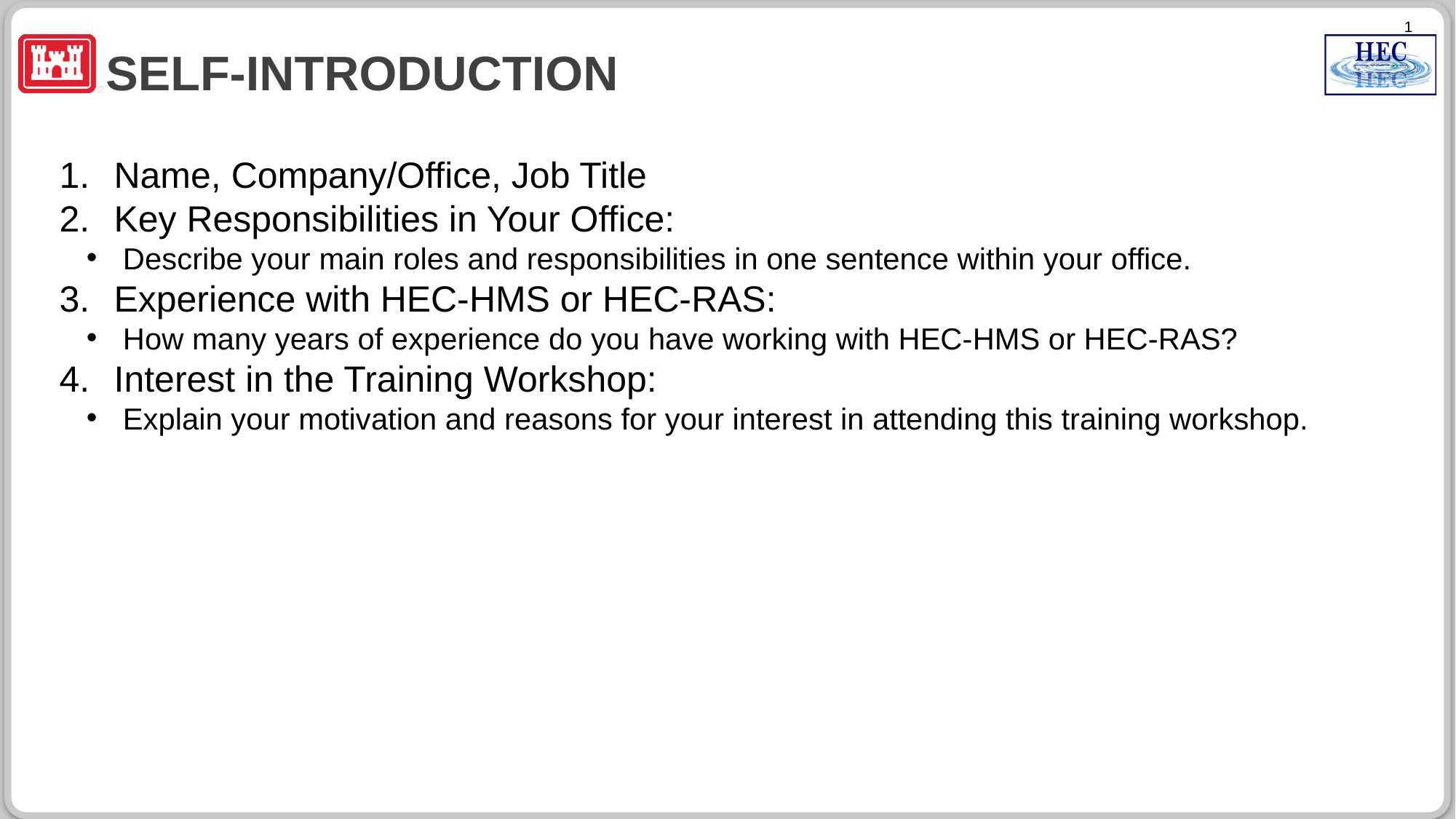

# SeLf-Introduction
Name, Company/Office, Job Title
Key Responsibilities in Your Office:
 Describe your main roles and responsibilities in one sentence within your office.
Experience with HEC-HMS or HEC-RAS:
 How many years of experience do you have working with HEC-HMS or HEC-RAS?
Interest in the Training Workshop:
 Explain your motivation and reasons for your interest in attending this training workshop.